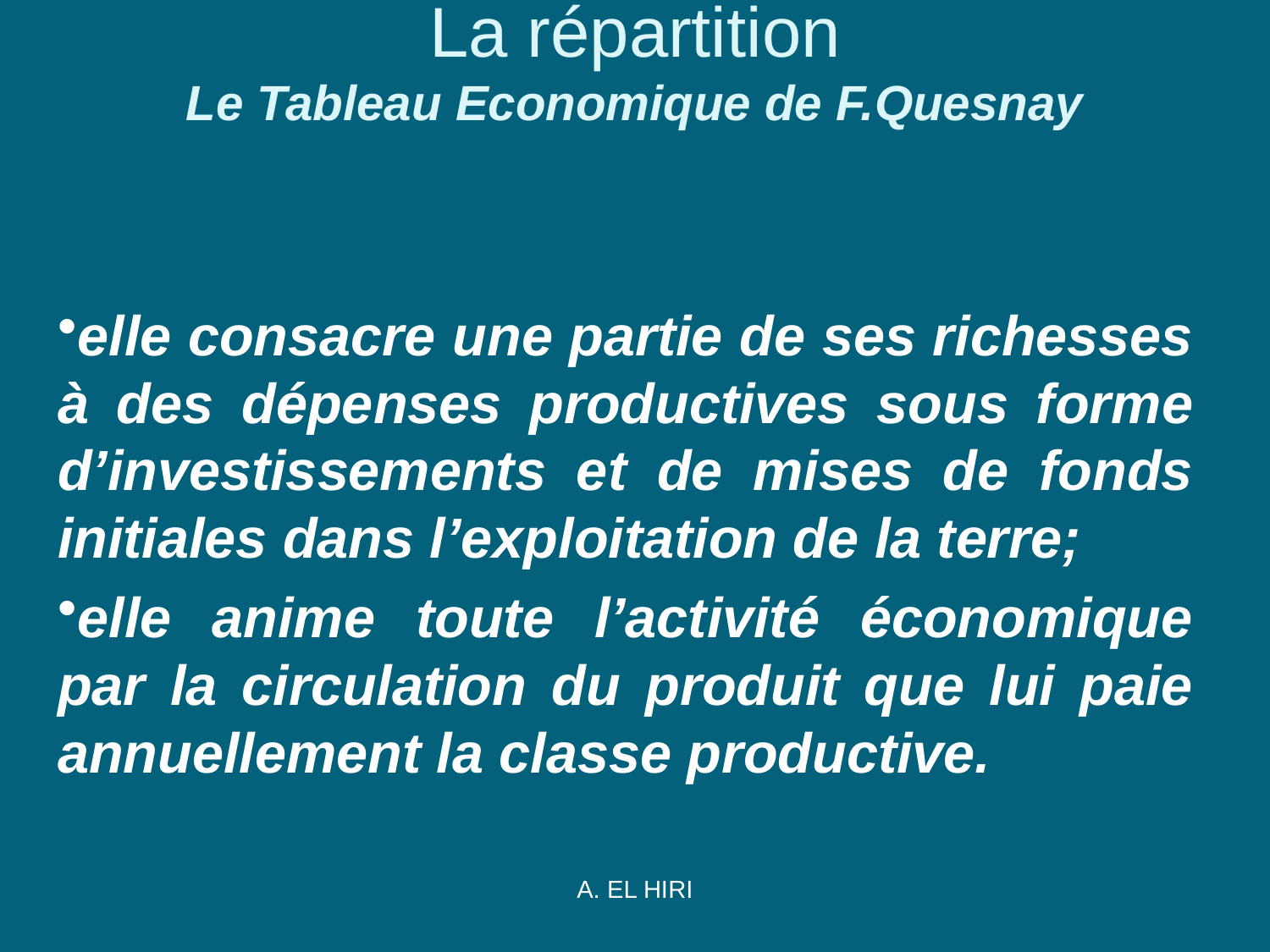

# La répartition Le Tableau Economique de F.Quesnay

elle consacre une partie de ses richesses à des dépenses productives sous forme d’investissements et de mises de fonds initiales dans l’exploitation de la terre;
elle anime toute l’activité économique par la circulation du produit que lui paie annuellement la classe productive.
A. EL HIRI